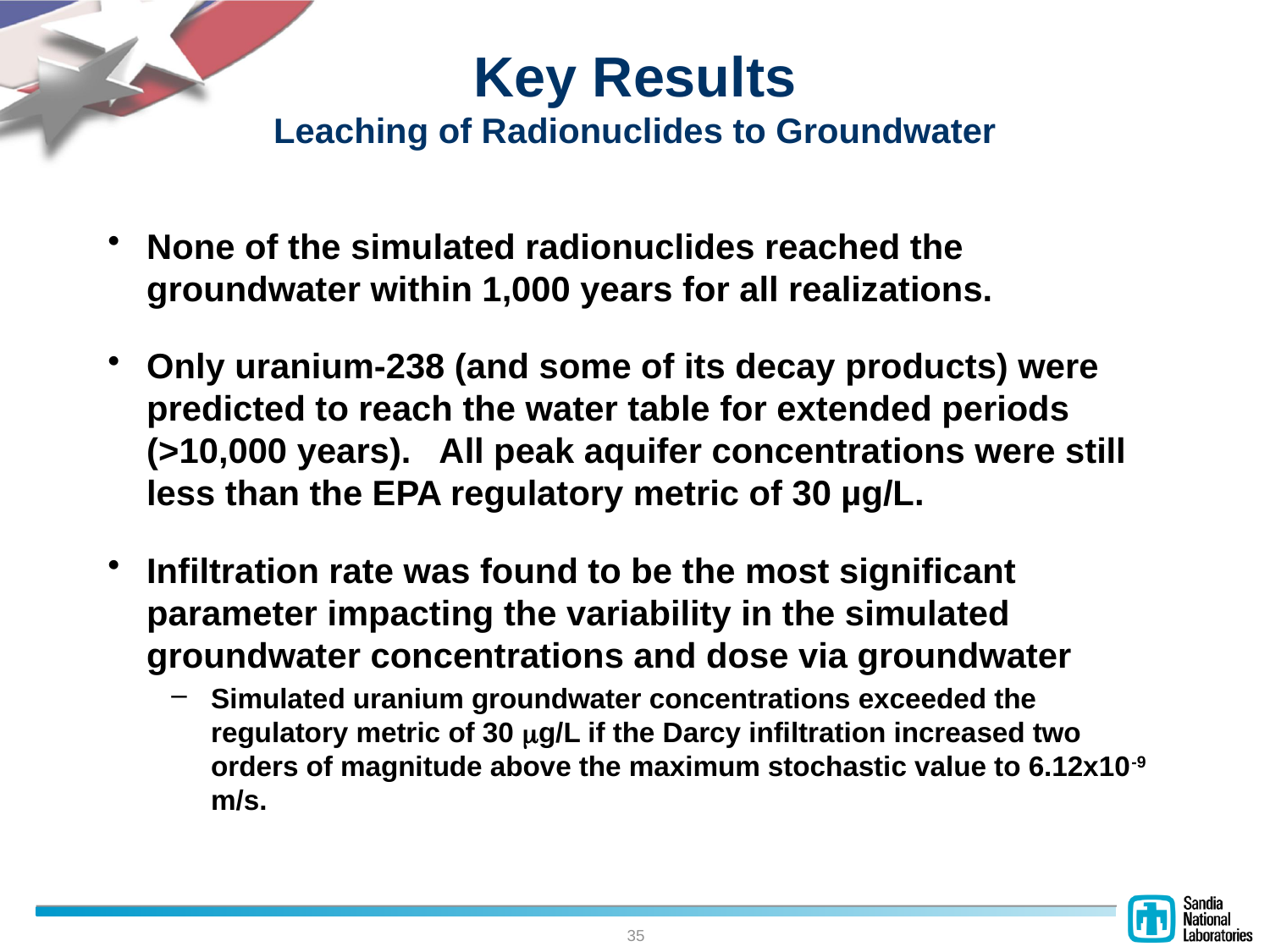

# Key Results Leaching of Radionuclides to Groundwater
None of the simulated radionuclides reached the groundwater within 1,000 years for all realizations.
Only uranium-238 (and some of its decay products) were predicted to reach the water table for extended periods (>10,000 years).   All peak aquifer concentrations were still less than the EPA regulatory metric of 30 µg/L.
Infiltration rate was found to be the most significant parameter impacting the variability in the simulated groundwater concentrations and dose via groundwater
Simulated uranium groundwater concentrations exceeded the regulatory metric of 30 μg/L if the Darcy infiltration increased two orders of magnitude above the maximum stochastic value to 6.12x10-9 m/s.